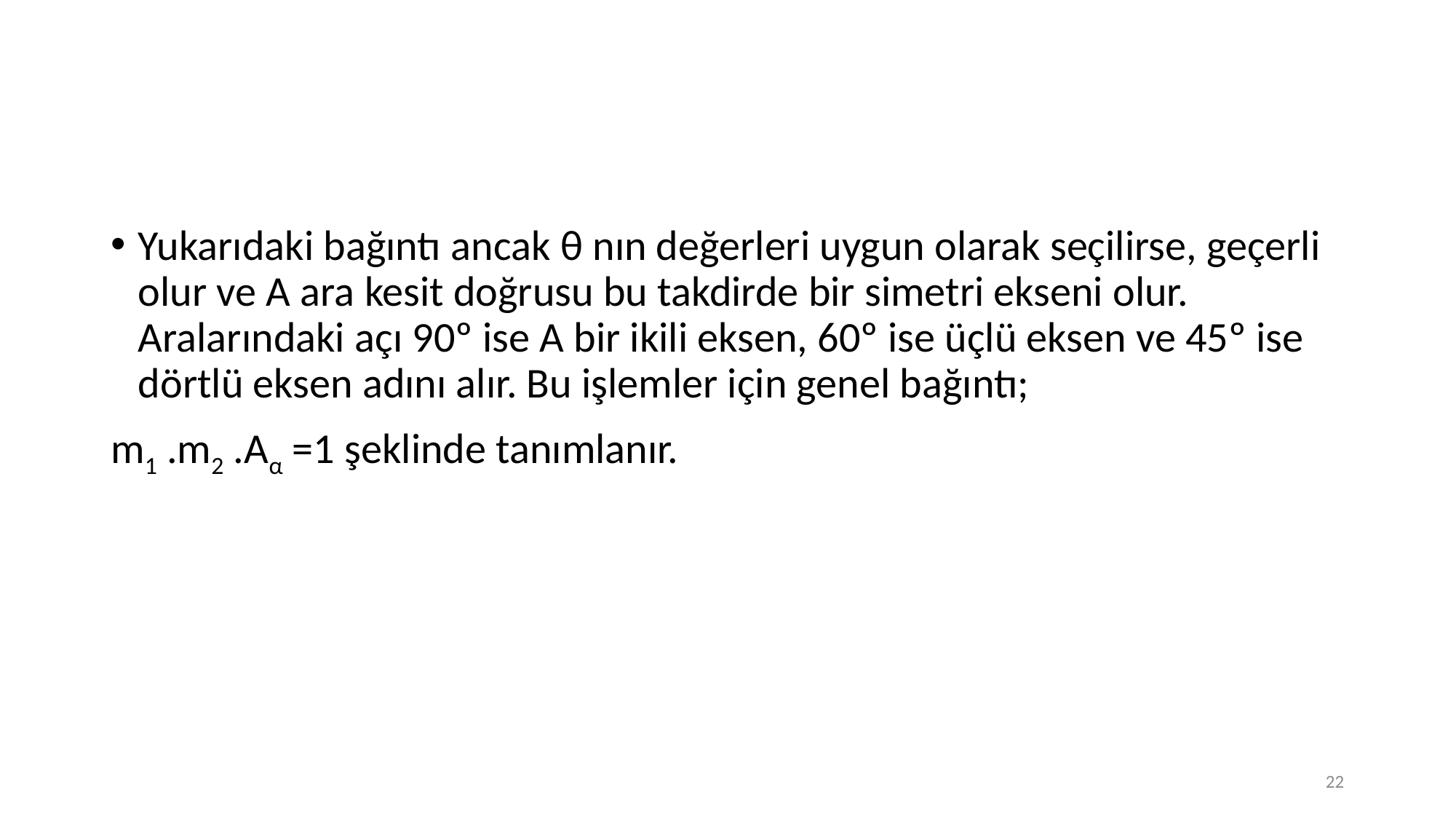

#
Yukarıdaki bağıntı ancak θ nın değerleri uygun olarak seçilirse, geçerli olur ve A ara kesit doğrusu bu takdirde bir simetri ekseni olur. Aralarındaki açı 90º ise A bir ikili eksen, 60º ise üçlü eksen ve 45º ise dörtlü eksen adını alır. Bu işlemler için genel bağıntı;
m1 .m2 .Aα =1 şeklinde tanımlanır.

22